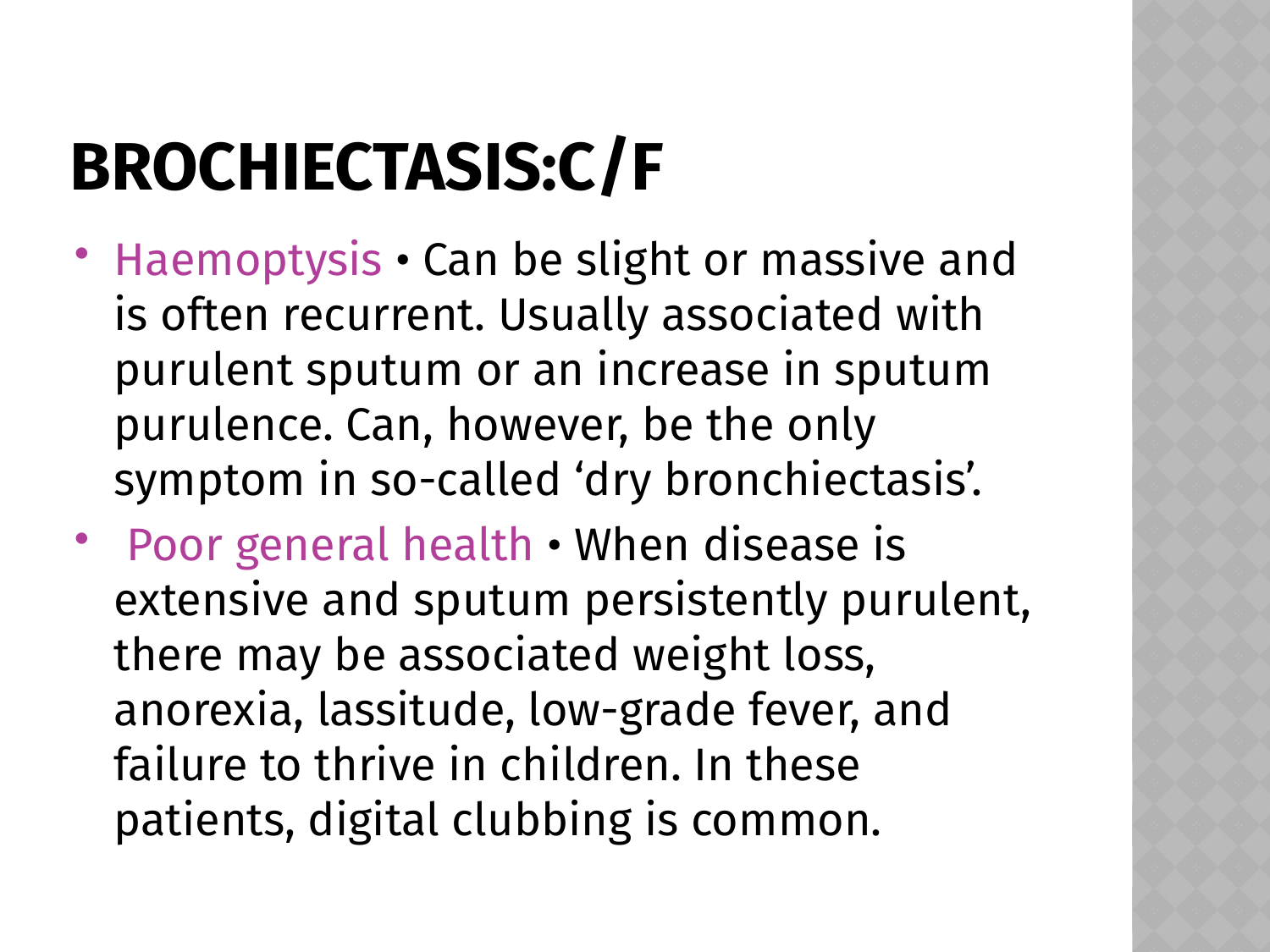

# Brochiectasis:c/f
Haemoptysis • Can be slight or massive and is often recurrent. Usually associated with purulent sputum or an increase in sputum purulence. Can, however, be the only symptom in so-called ‘dry bronchiectasis’.
 Poor general health • When disease is extensive and sputum persistently purulent, there may be associated weight loss, anorexia, lassitude, low-grade fever, and failure to thrive in children. In these patients, digital clubbing is common.